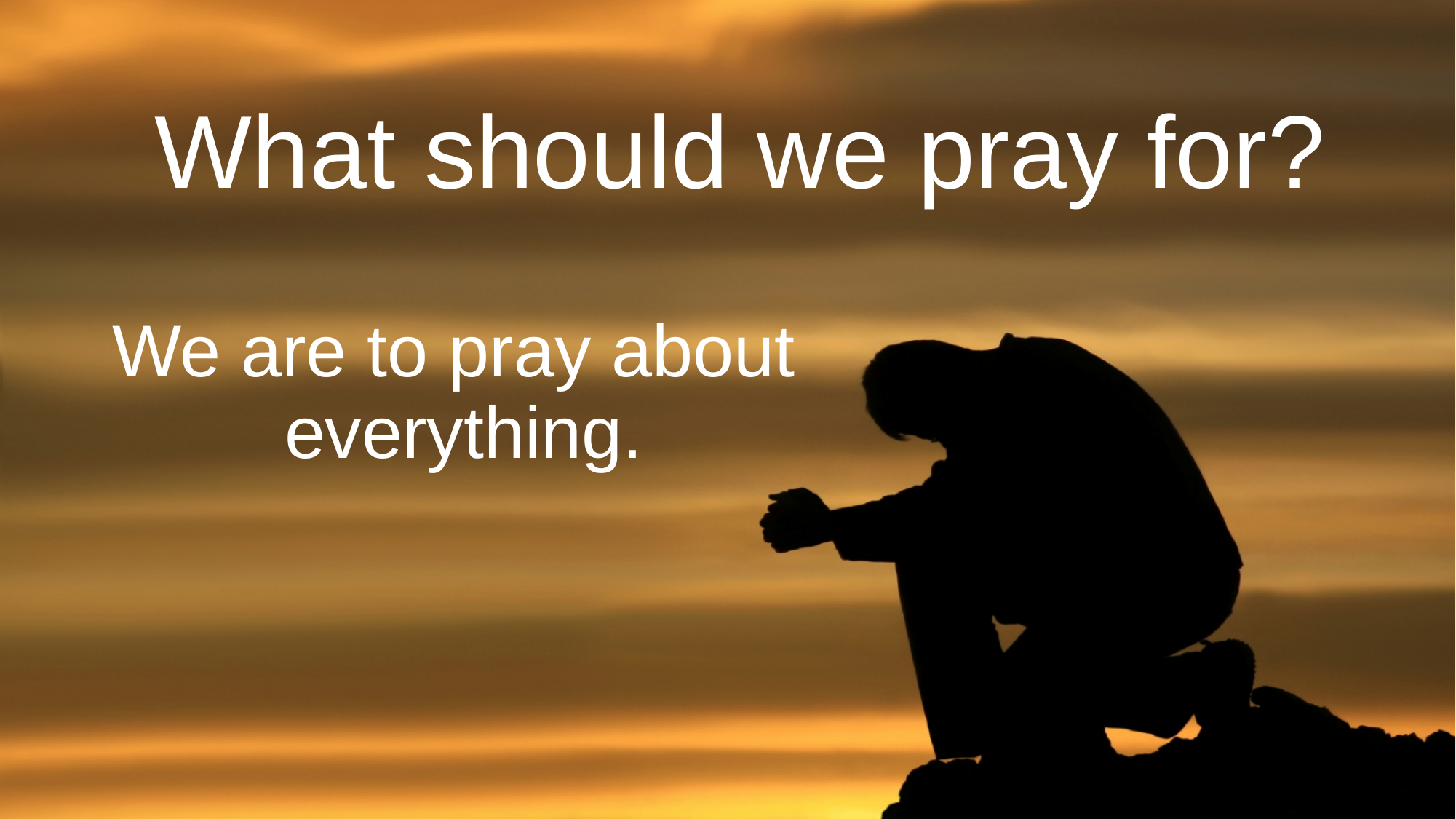

# What should we pray for?
We are to pray about
everything.